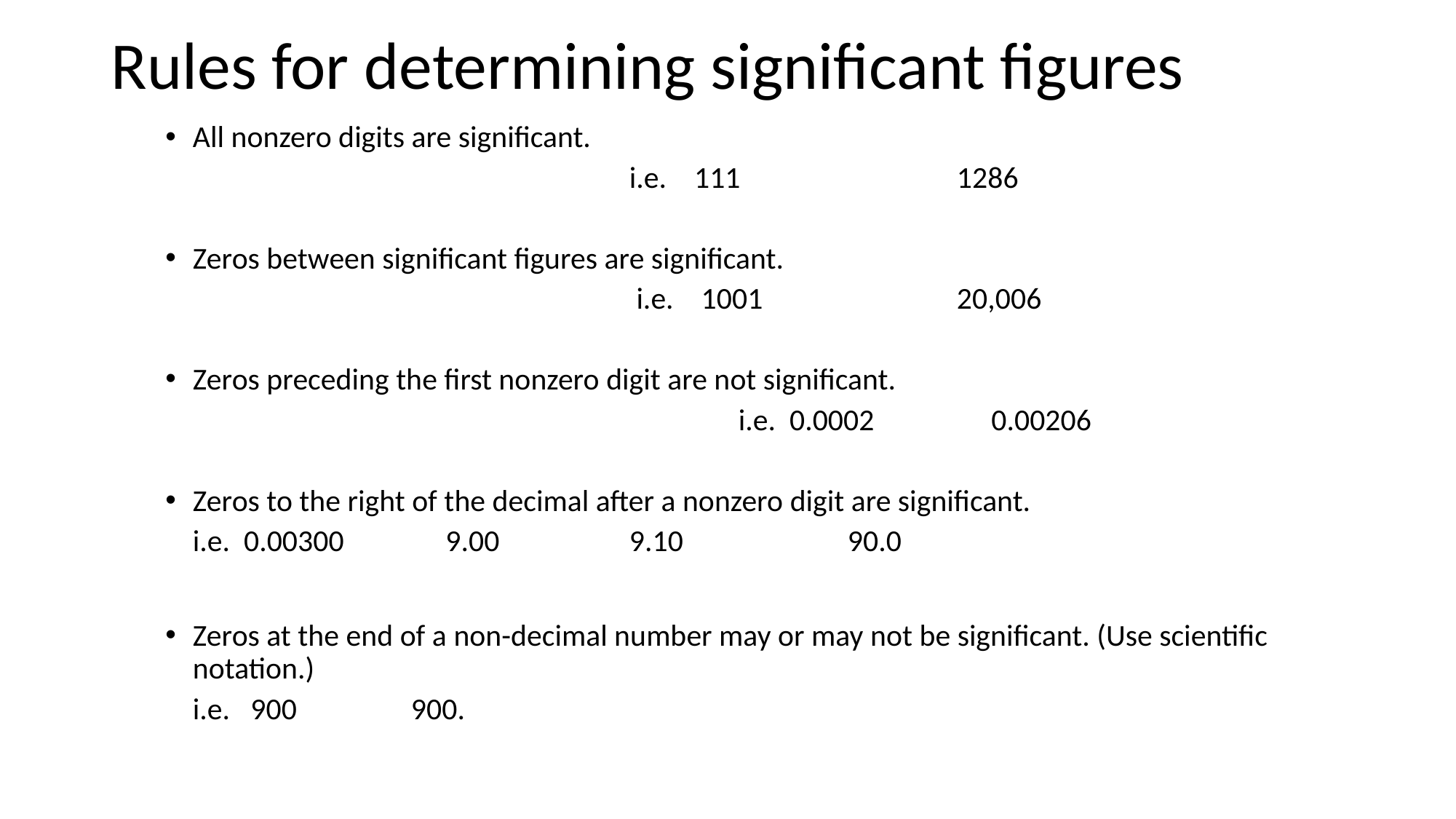

# Rules for determining significant figures
All nonzero digits are significant.
					i.e.    111		1286

Zeros between significant figures are significant.
					 i.e.    1001		20,006

Zeros preceding the first nonzero digit are not significant.
  		 				i.e.  0.0002	     0.00206

Zeros to the right of the decimal after a nonzero digit are significant.
	i.e.  0.00300	     9.00		9.10		90.0

Zeros at the end of a non-decimal number may or may not be significant. (Use scientific notation.)
	i.e.   900		900.